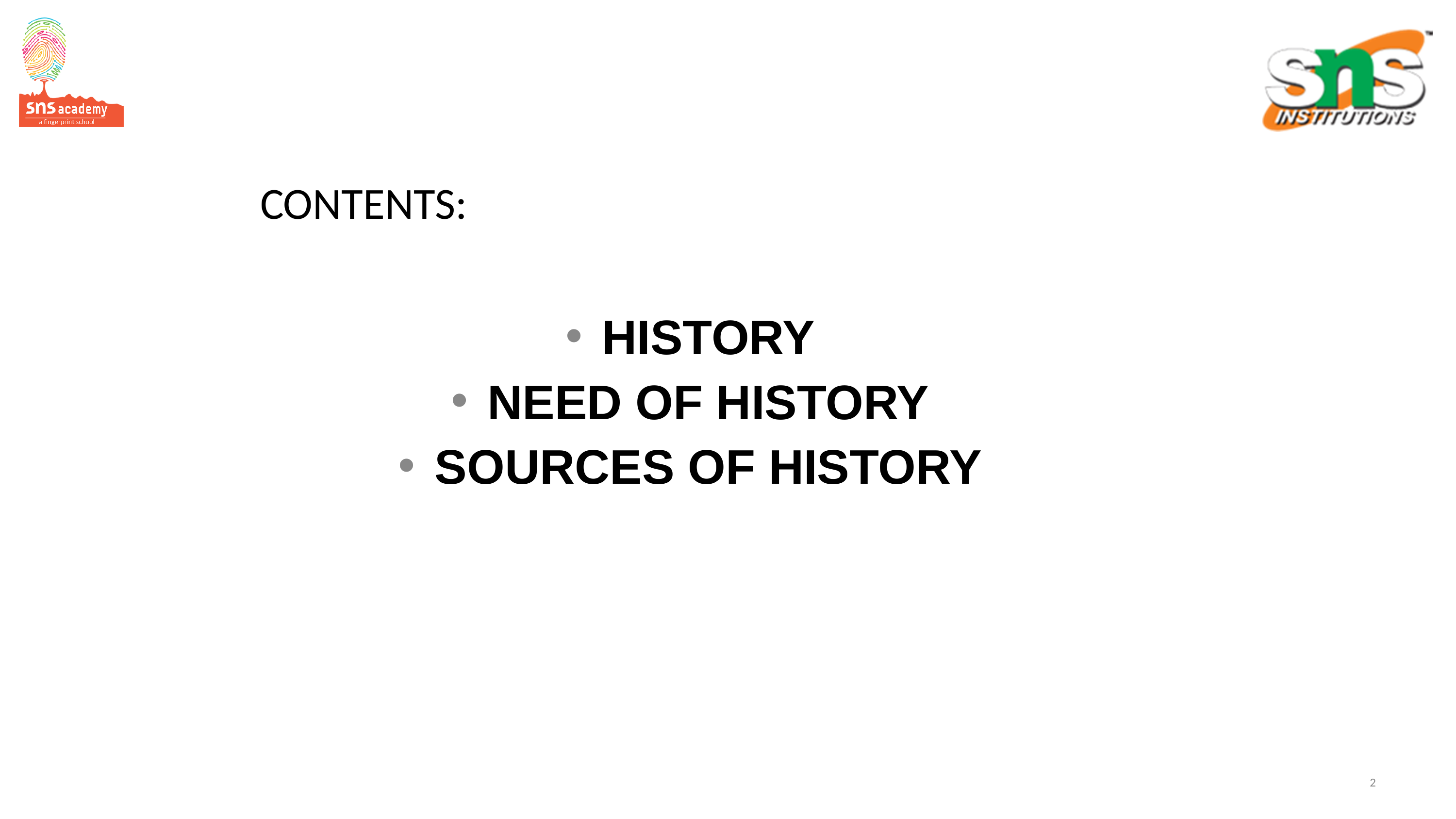

# CONTENTS:
HISTORY
NEED OF HISTORY
SOURCES OF HISTORY
2